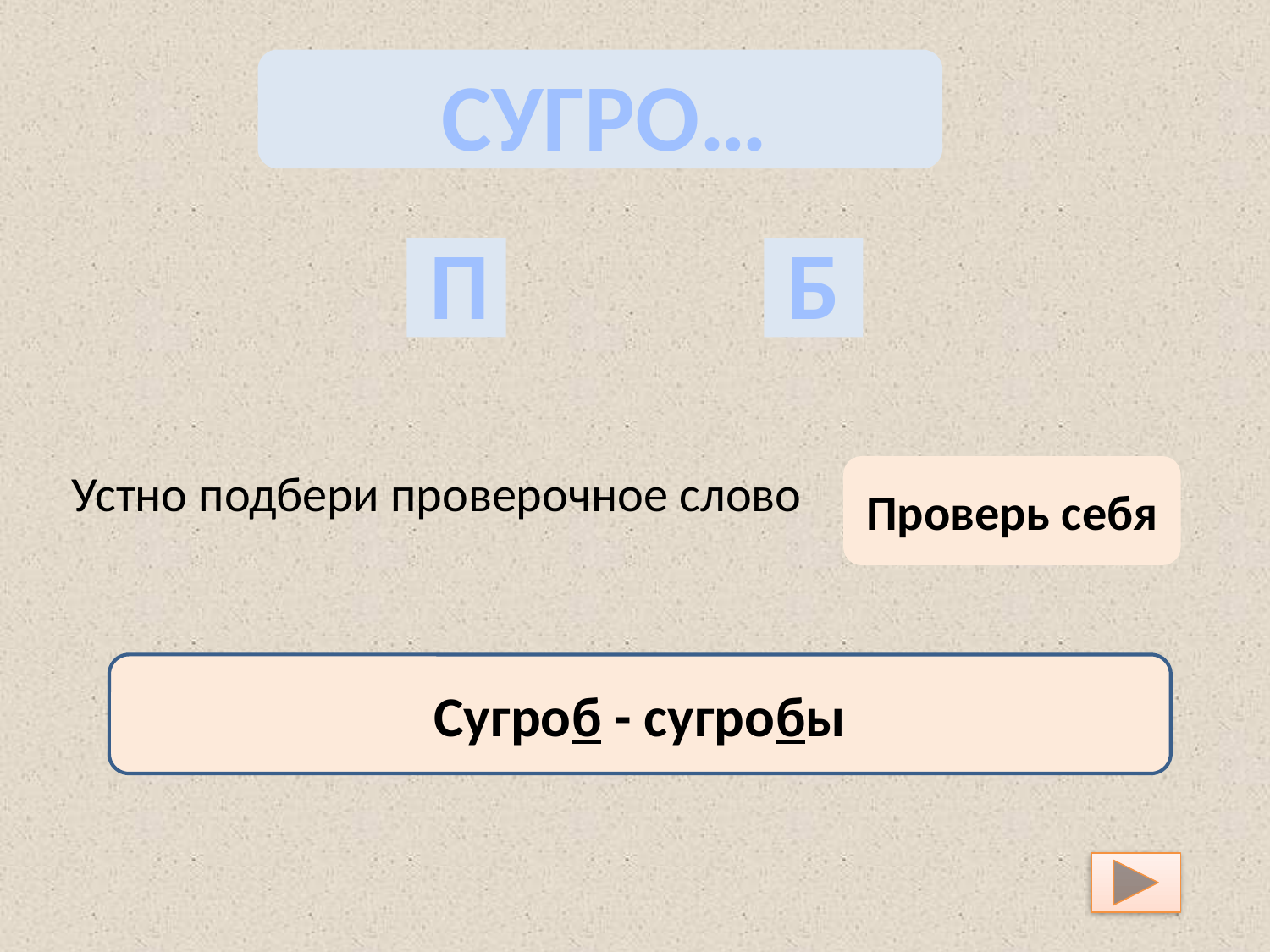

СУГРО…
П

Б

Устно подбери проверочное слово
Проверь себя
Сугроб - сугробы